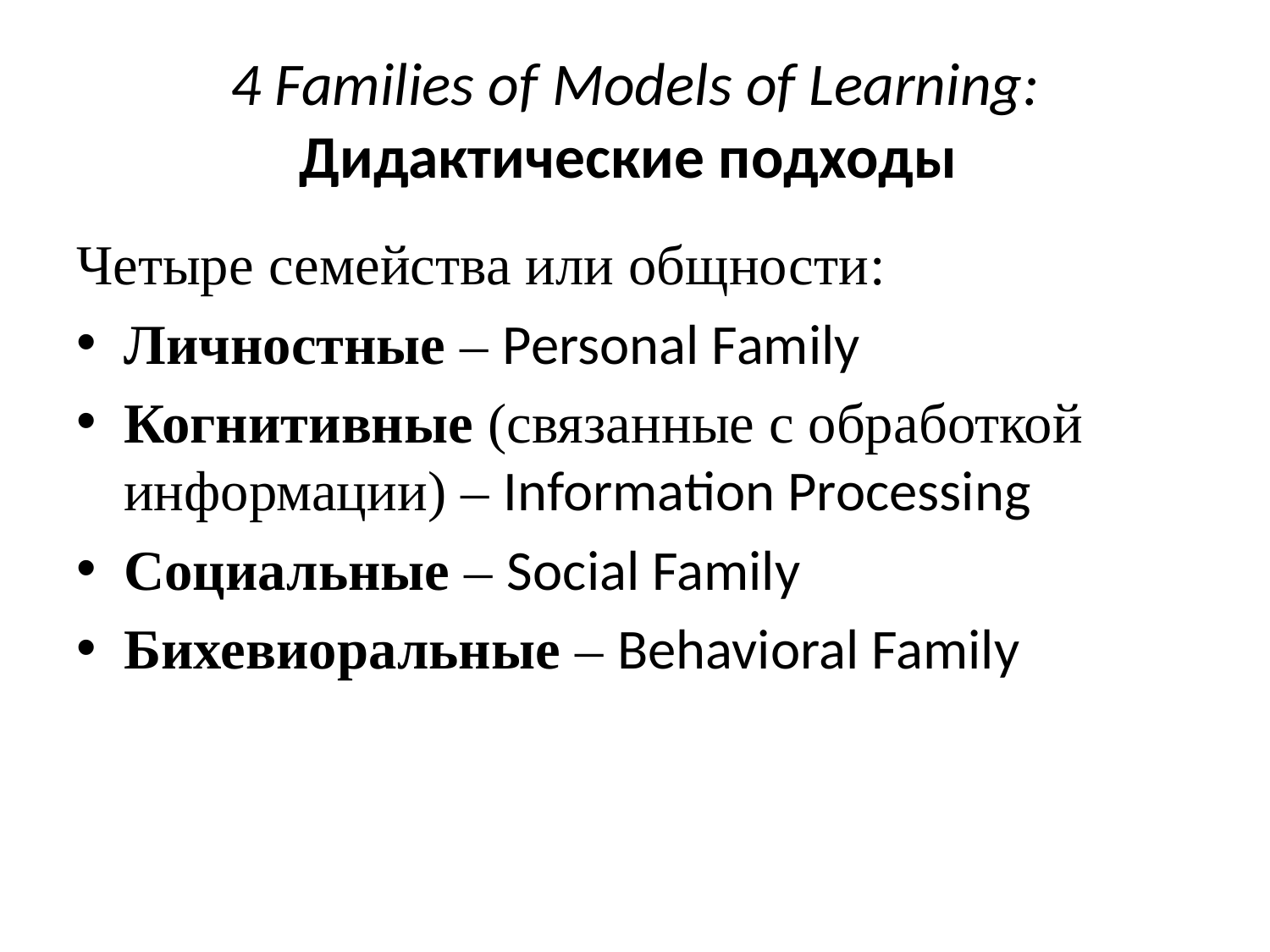

# 4 Families of Models of Learning: Дидактические подходы
Четыре семейства или общности:
Личностные – Personal Family
Когнитивные (связанные с обработкой информации) – Information Processing
Социальные – Social Family
Бихевиоральные – Behavioral Family